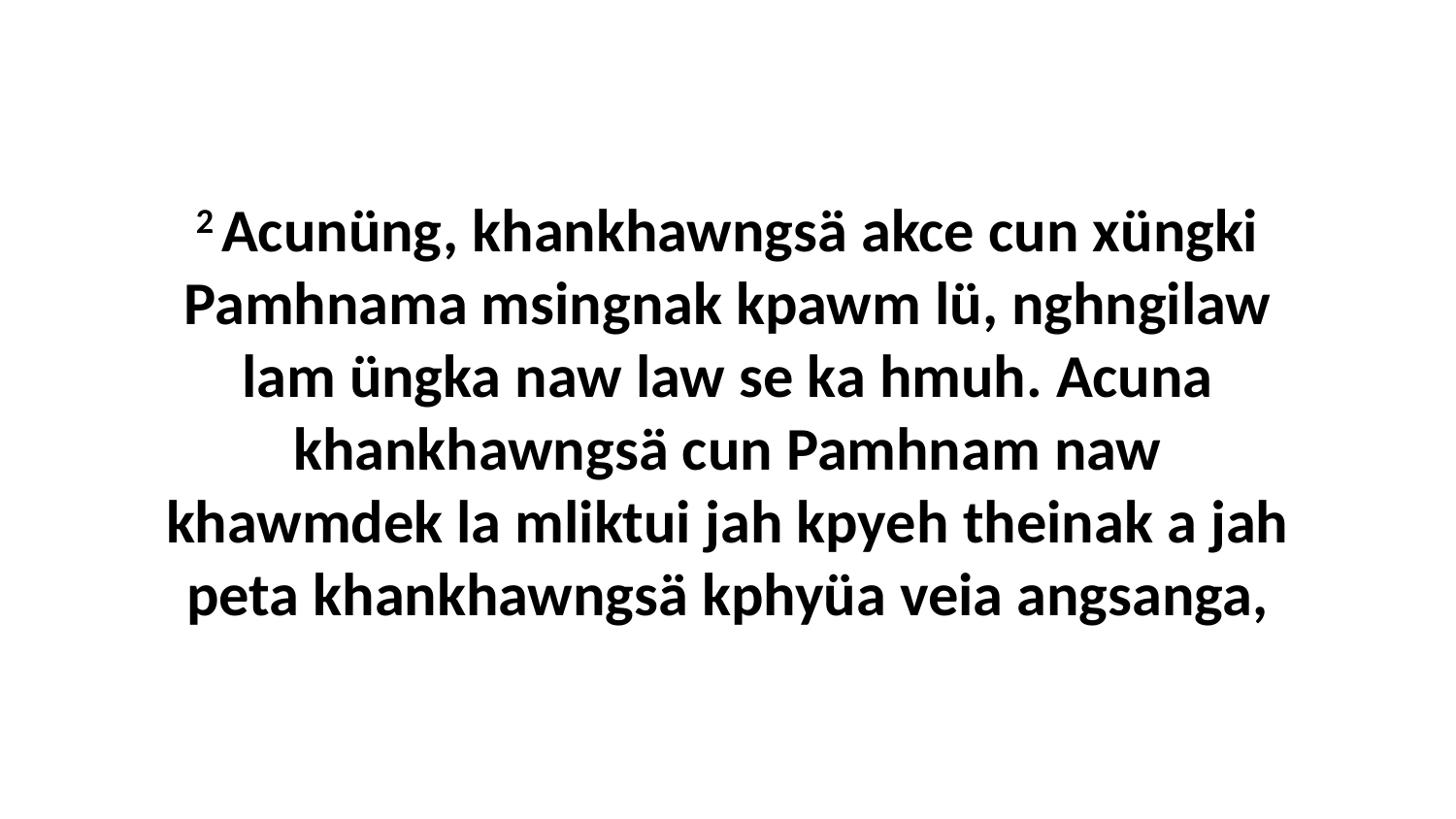

2 Acunüng, khankhawngsä akce cun xüngki Pamhnama msingnak kpawm lü, nghngilaw lam üngka naw law se ka hmuh. Acuna khankhawngsä cun Pamhnam naw khawmdek la mliktui jah kpyeh theinak a jah peta khankhawngsä kphyüa veia angsanga,